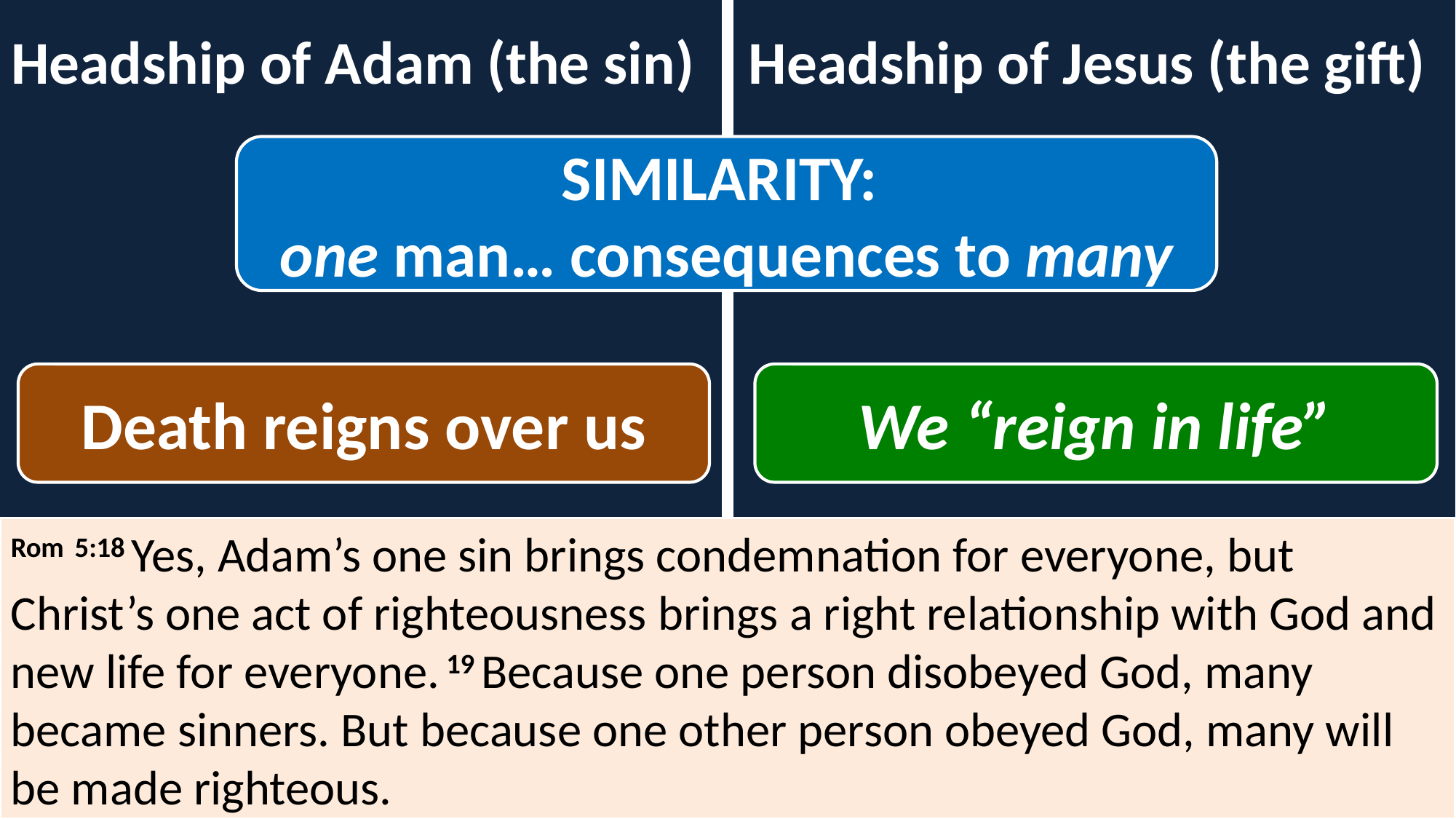

Headship of Adam (the sin)    Headship of Jesus (the gift)
SIMILARITY:
one man… consequences to many
Death reigns over us
We “reign in life”
Rom 5:18 Yes, Adam’s one sin brings condemnation for everyone, but Christ’s one act of righteousness brings a right relationship with God and new life for everyone. 19 Because one person disobeyed God, many became sinners. But because one other person obeyed God, many will be made righteous.